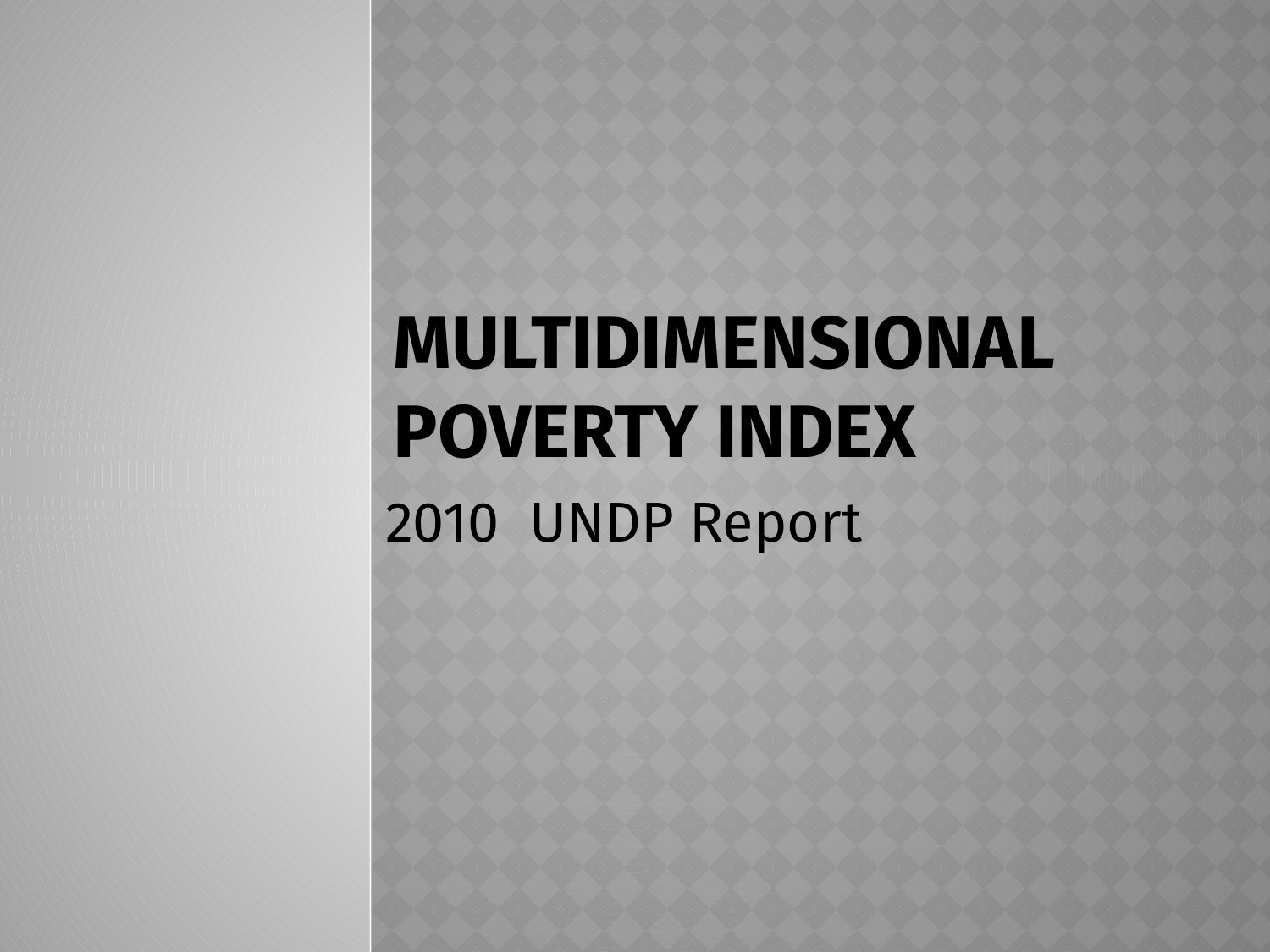

# Multidimensional Poverty Index
2010  UNDP Report